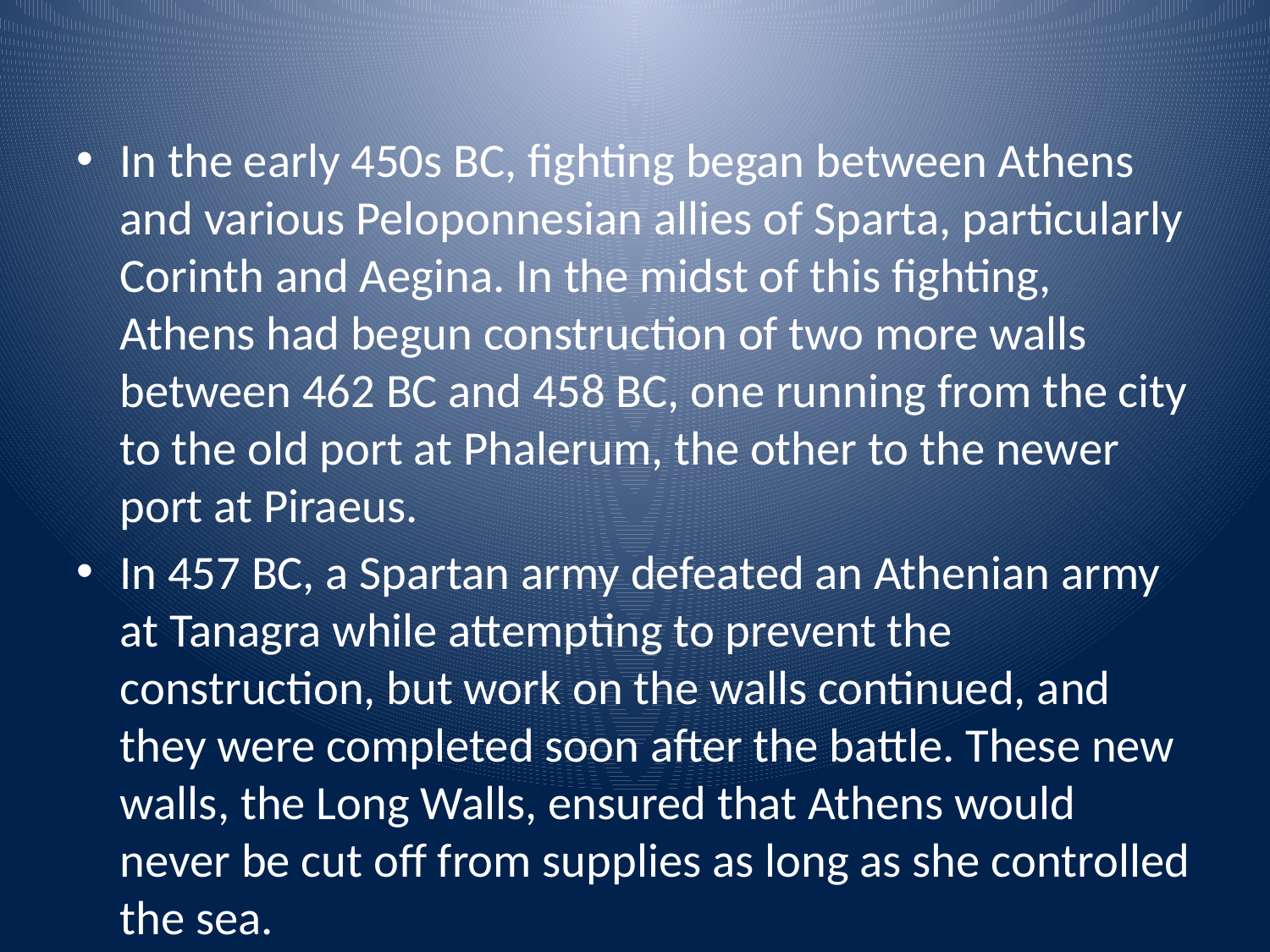

In the early 450s BC, fighting began between Athens and various Peloponnesian allies of Sparta, particularly Corinth and Aegina. In the midst of this fighting, Athens had begun construction of two more walls between 462 BC and 458 BC, one running from the city to the old port at Phalerum, the other to the newer port at Piraeus.
In 457 BC, a Spartan army defeated an Athenian army at Tanagra while attempting to prevent the construction, but work on the walls continued, and they were completed soon after the battle. These new walls, the Long Walls, ensured that Athens would never be cut off from supplies as long as she controlled the sea.